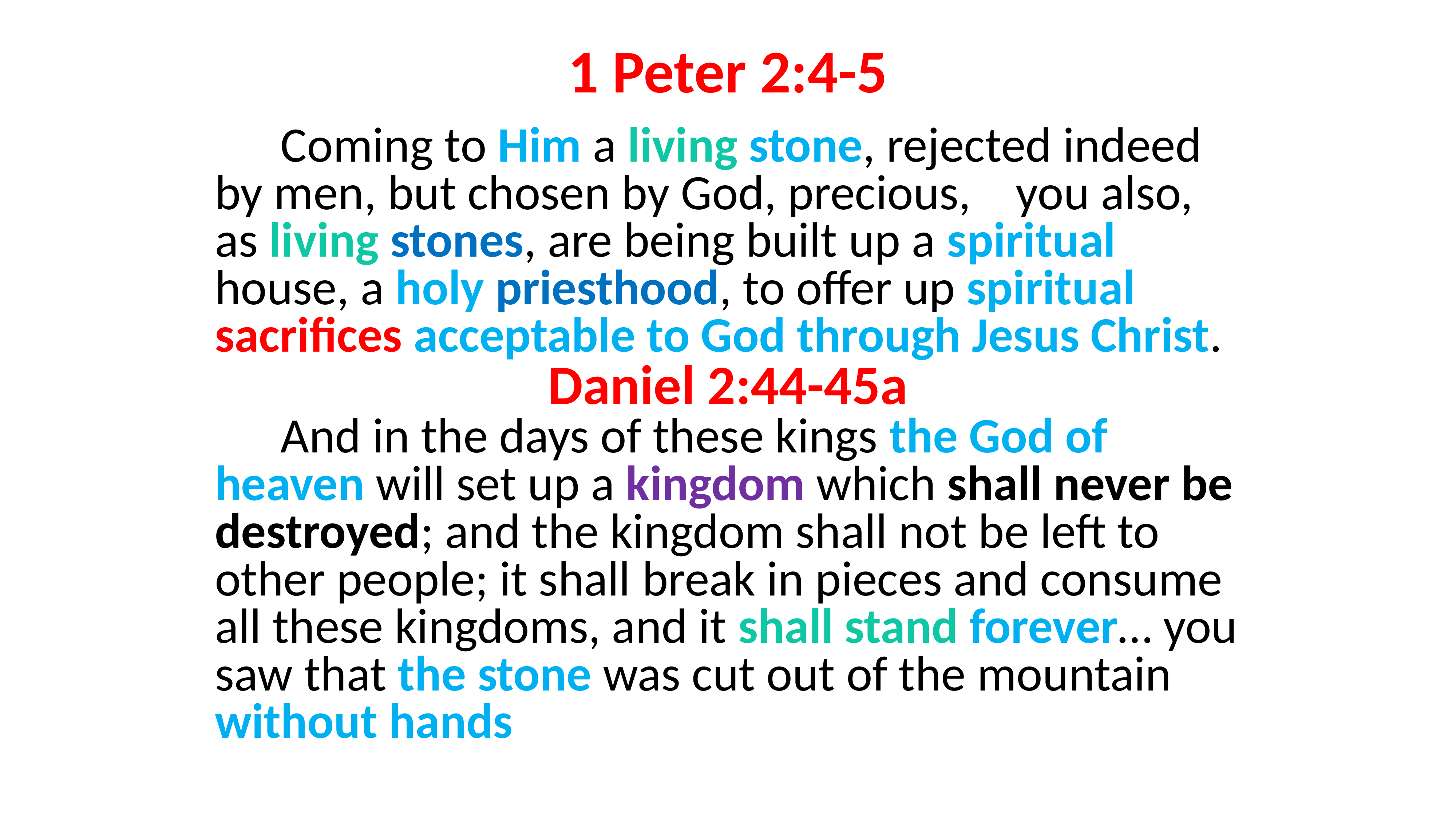

# 1 Peter 2:4-5
	 Coming to Him a living stone, rejected indeed by men, but chosen by God, precious,    you also, as living stones, are being built up a spiritual house, a holy priesthood, to offer up spiritual sacrifices acceptable to God through Jesus Christ.
Daniel 2:44-45a
	 And in the days of these kings the God of heaven will set up a kingdom which shall never be destroyed; and the kingdom shall not be left to other people; it shall break in pieces and consume all these kingdoms, and it shall stand forever… you saw that the stone was cut out of the mountain without hands